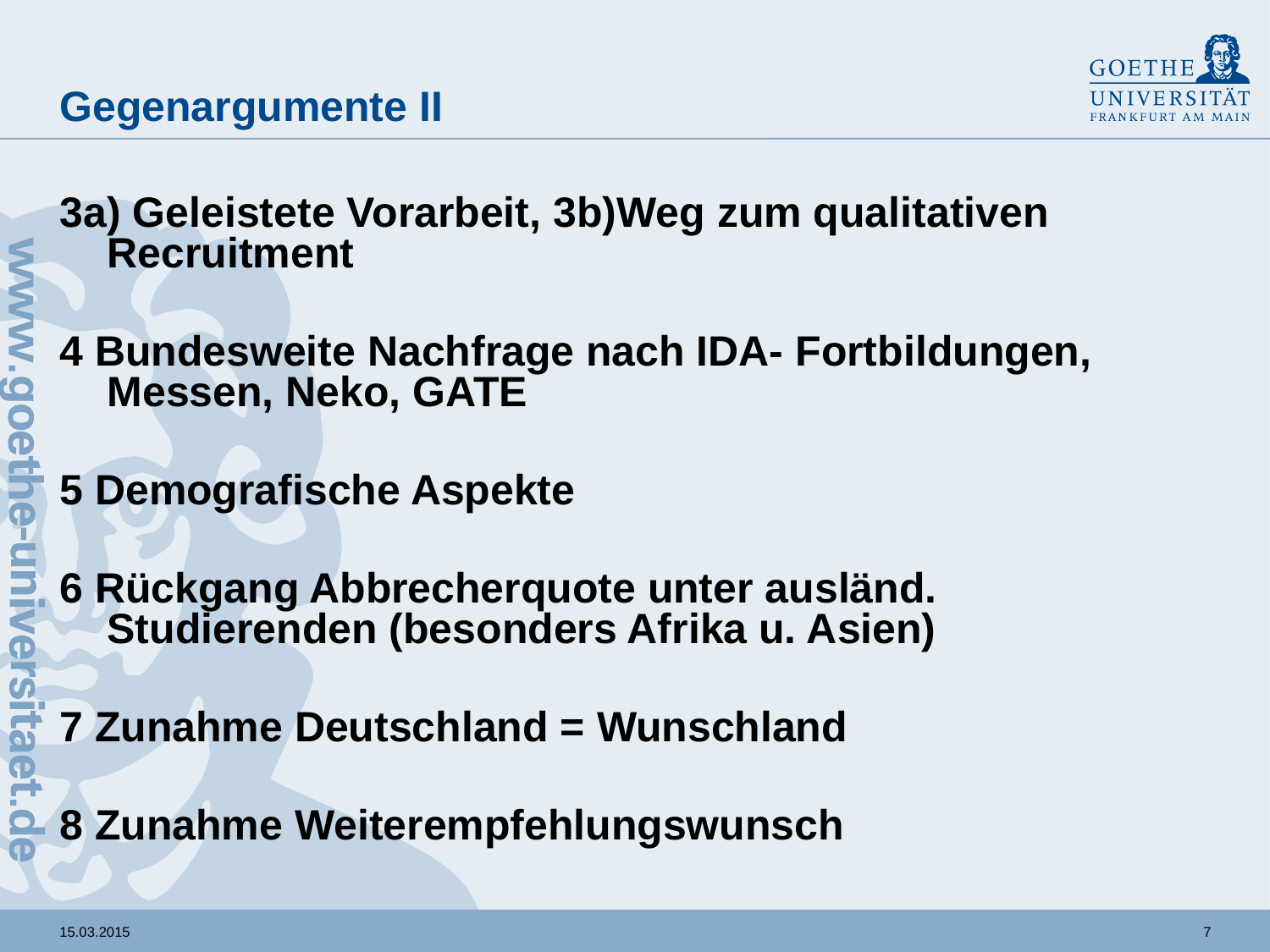

# Gegenargumente II

3a) Geleistete Vorarbeit, 3b)Weg zum qualitativen Recruitment

4 Bundesweite Nachfrage nach IDA- Fortbildungen, Messen, Neko, GATE

5 Demografische Aspekte

6 Rückgang Abbrecherquote unter ausländ. Studierenden (besonders Afrika u. Asien)

7 Zunahme Deutschland = Wunschland

8 Zunahme Weiterempfehlungswunsch